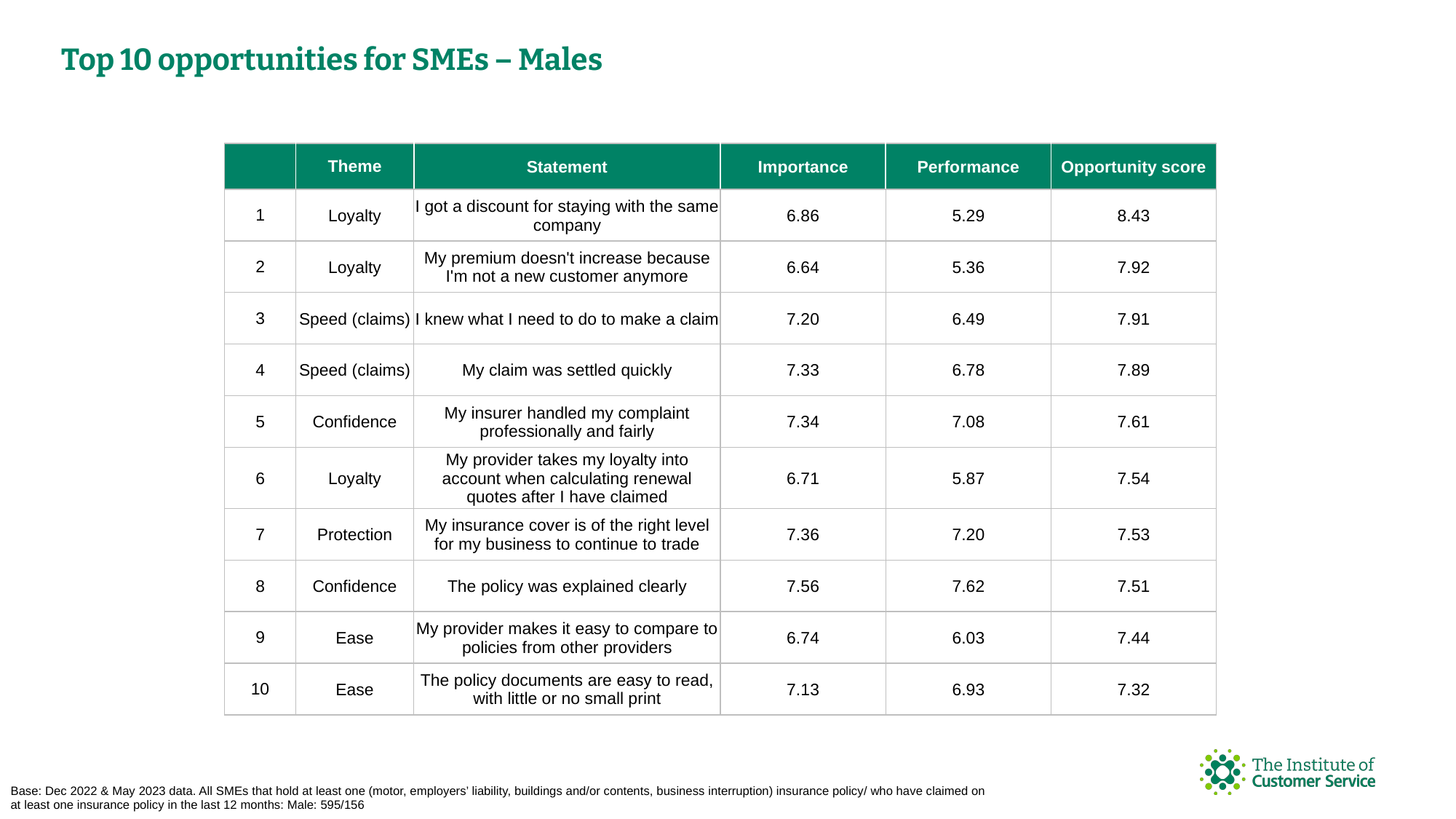

Top 10 opportunities for SMEs – Males
|  | Theme | Statement | Importance | Performance | Opportunity score |
| --- | --- | --- | --- | --- | --- |
| 1 | Loyalty | I got a discount for staying with the same company | 6.86 | 5.29 | 8.43 |
| 2 | Loyalty | My premium doesn't increase because I'm not a new customer anymore | 6.64 | 5.36 | 7.92 |
| 3 | Speed (claims) | I knew what I need to do to make a claim | 7.20 | 6.49 | 7.91 |
| 4 | Speed (claims) | My claim was settled quickly | 7.33 | 6.78 | 7.89 |
| 5 | Confidence | My insurer handled my complaint professionally and fairly | 7.34 | 7.08 | 7.61 |
| 6 | Loyalty | My provider takes my loyalty into account when calculating renewal quotes after I have claimed | 6.71 | 5.87 | 7.54 |
| 7 | Protection | My insurance cover is of the right level for my business to continue to trade | 7.36 | 7.20 | 7.53 |
| 8 | Confidence | The policy was explained clearly | 7.56 | 7.62 | 7.51 |
| 9 | Ease | My provider makes it easy to compare to policies from other providers | 6.74 | 6.03 | 7.44 |
| 10 | Ease | The policy documents are easy to read, with little or no small print | 7.13 | 6.93 | 7.32 |
Base: Dec 2022 & May 2023 data. All SMEs that hold at least one (motor, employers’ liability, buildings and/or contents, business interruption) insurance policy/ who have claimed on at least one insurance policy in the last 12 months: Male: 595/156